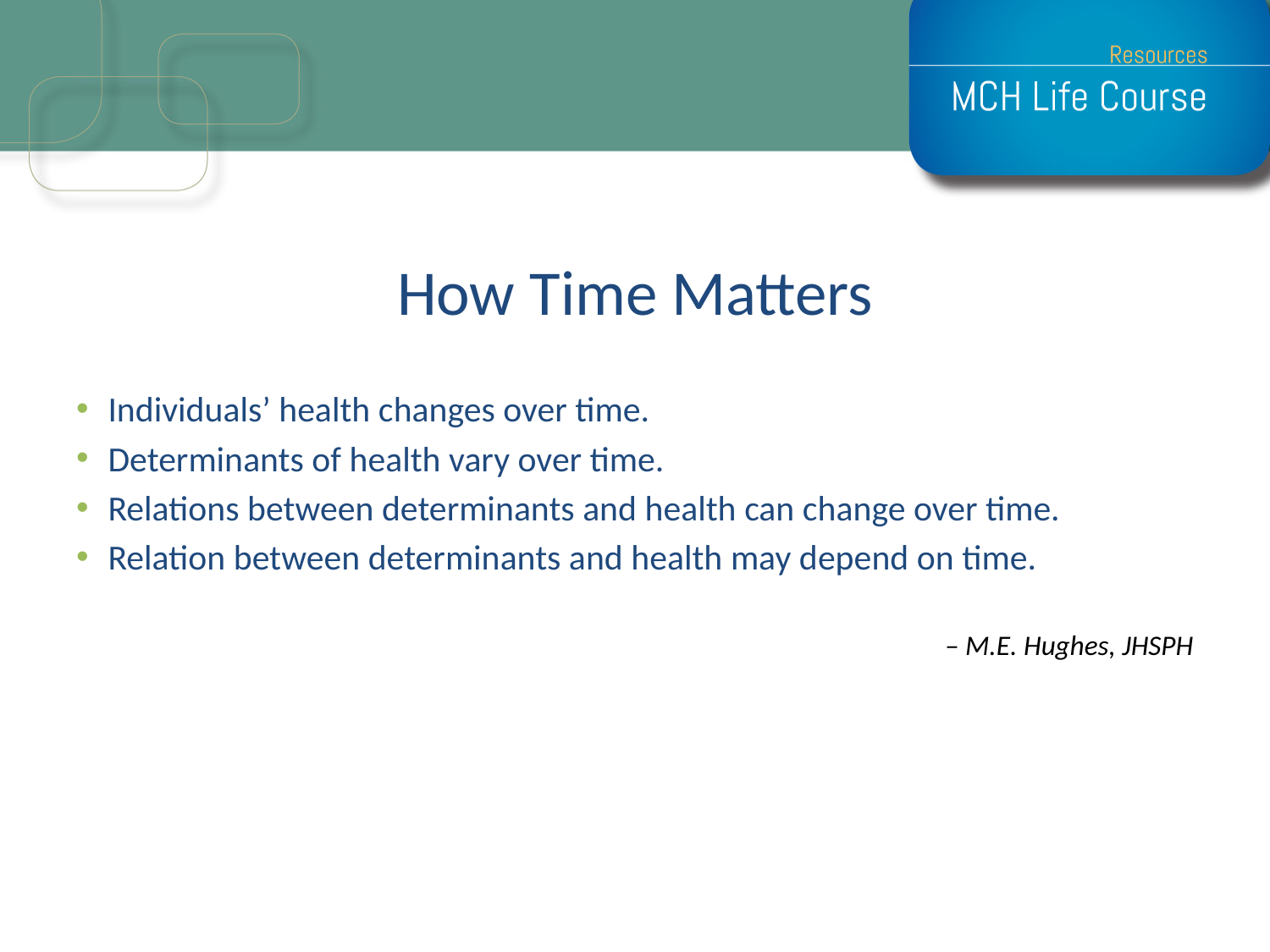

# How Time Matters
Individuals’ health changes over time.
Determinants of health vary over time.
Relations between determinants and health can change over time.
Relation between determinants and health may depend on time.

– M.E. Hughes, JHSPH